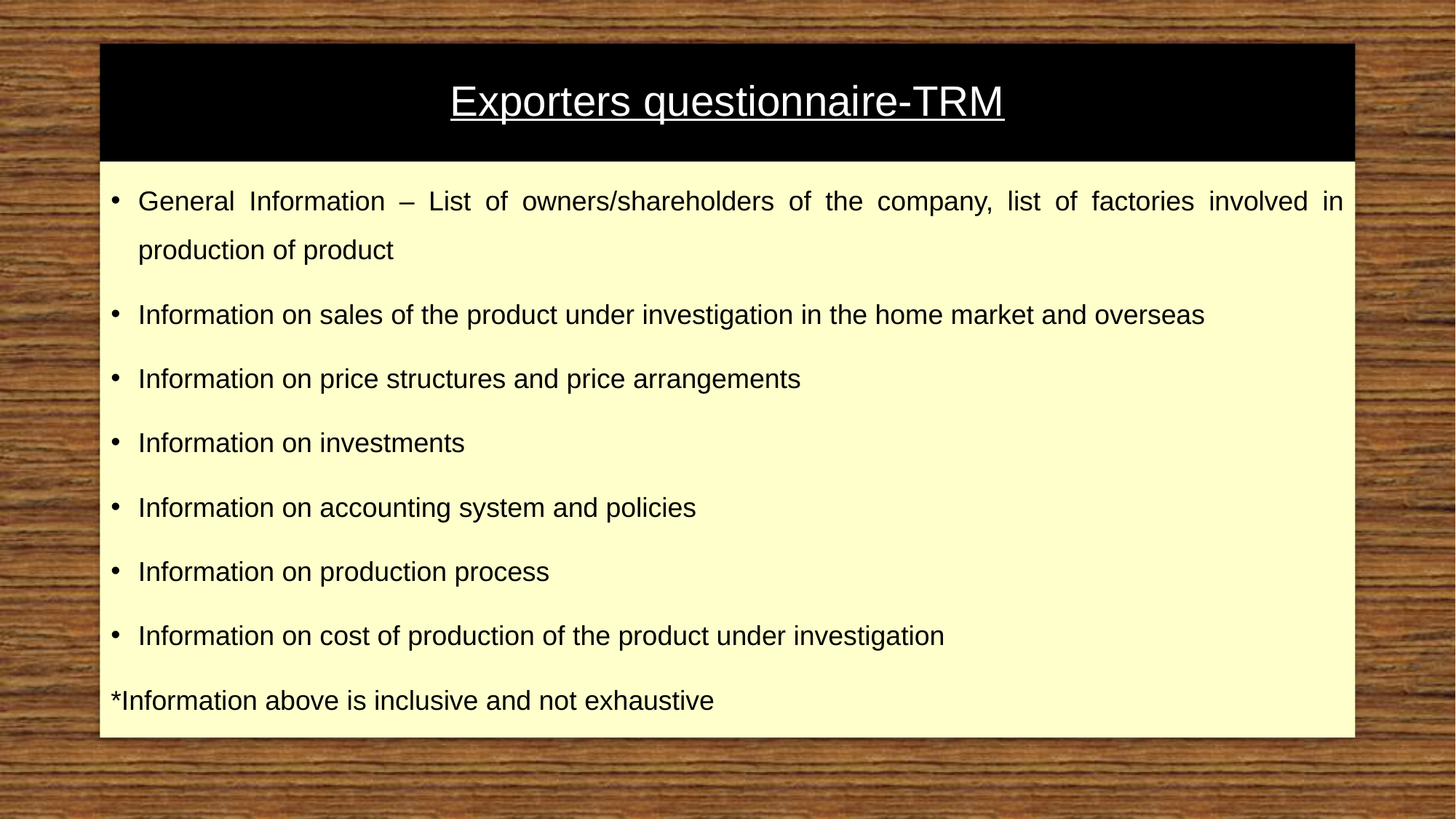

# Exporters questionnaire-TRM
General Information – List of owners/shareholders of the company, list of factories involved in production of product
Information on sales of the product under investigation in the home market and overseas
Information on price structures and price arrangements
Information on investments
Information on accounting system and policies
Information on production process
Information on cost of production of the product under investigation
*Information above is inclusive and not exhaustive